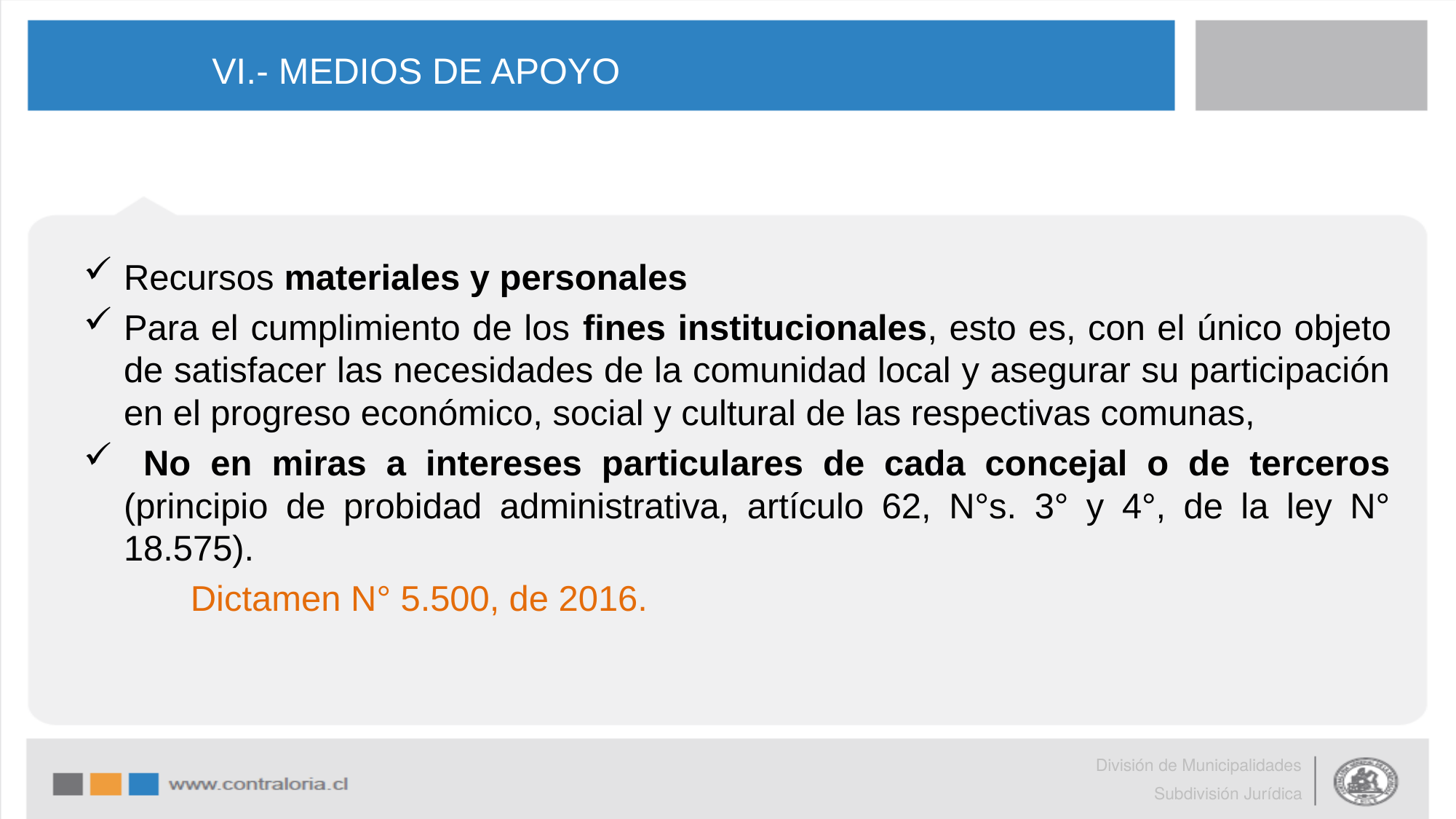

# VI.- MEDIOS DE APOYO
Recursos materiales y personales
Para el cumplimiento de los fines institucionales, esto es, con el único objeto de satisfacer las necesidades de la comunidad local y asegurar su participación en el progreso económico, social y cultural de las respectivas comunas,
 No en miras a intereses particulares de cada concejal o de terceros (principio de probidad administrativa, artículo 62, N°s. 3° y 4°, de la ley N° 18.575).
															Dictamen N° 5.500, de 2016.
División de Municipalidades

Subdivisión Jurídica